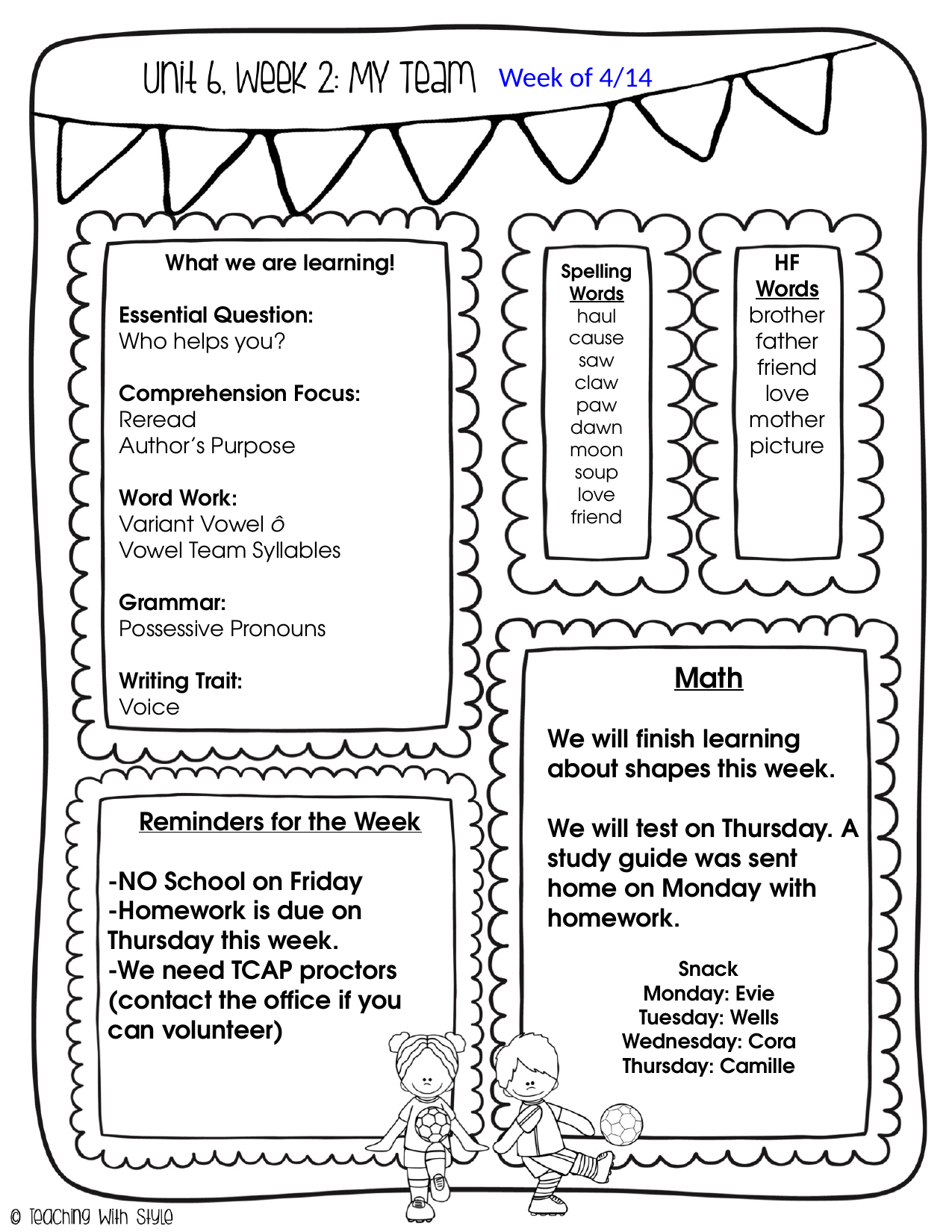

Week of 4/14
What we are learning!

Essential Question:
Who helps you?

Comprehension Focus:
Reread
Author’s Purpose

Word Work:
Variant Vowel ô
Vowel Team Syllables

Grammar:
Possessive Pronouns

Writing Trait:
Voice
HF
Words
brother
father
friend
love
mother
picture

Spelling Words
haul
cause
saw
claw
paw
dawn
moon
soup
love
friend

Math

We will finish learning about shapes this week.

We will test on Thursday. A study guide was sent home on Monday with homework.

Snack
Monday: Evie
Tuesday: Wells
Wednesday: Cora
Thursday: Camille
Reminders for the Week

-NO School on Friday
-Homework is due on Thursday this week.
-We need TCAP proctors (contact the office if you can volunteer)